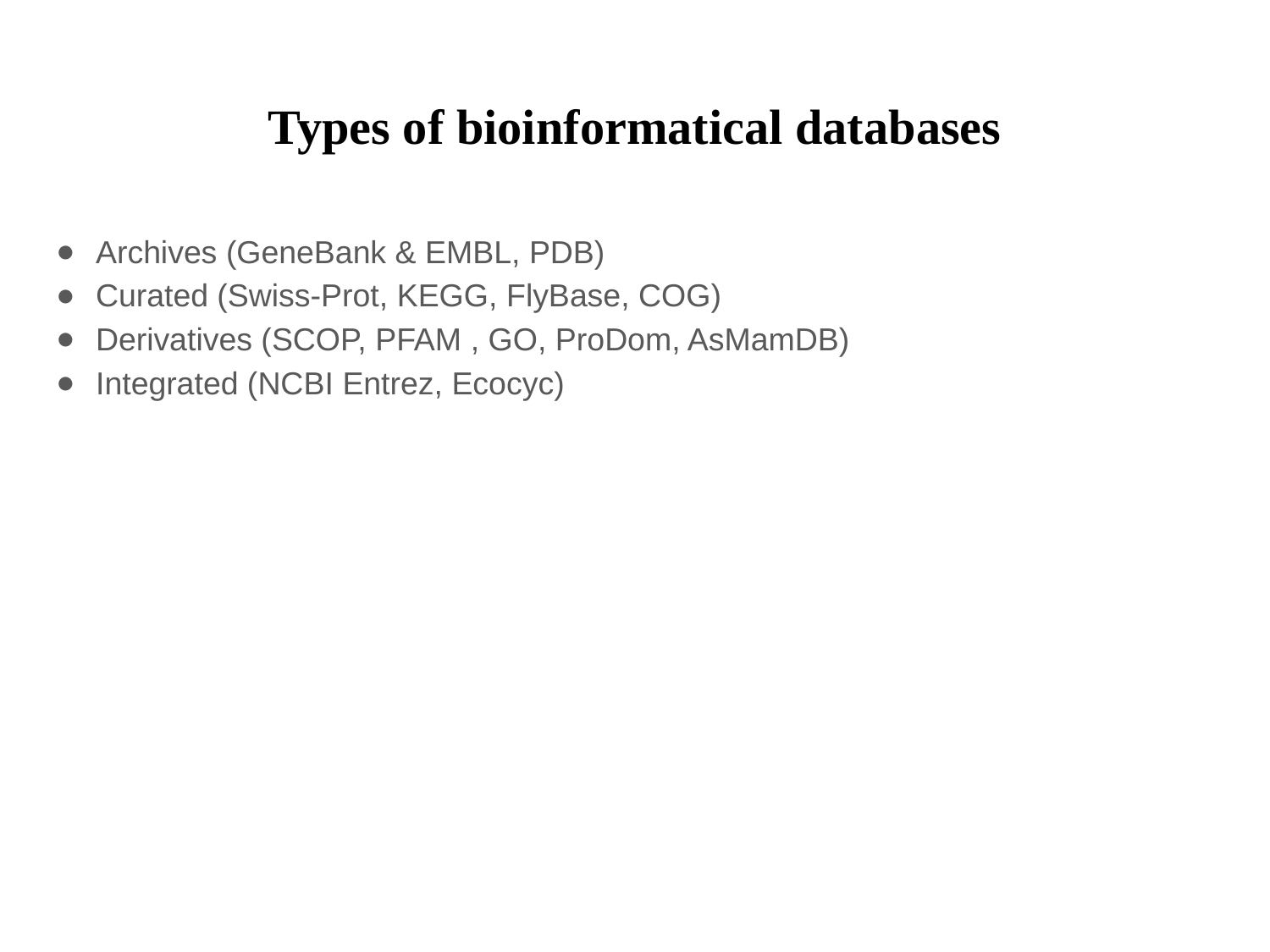

# Types of bioinformatical databases
Archives (GeneBank & EMBL, PDB)
Curated (Swiss-Prot, KEGG, FlyBase, COG)
Derivatives (SCOP, PFAM , GO, ProDom, AsMamDB)
Integrated (NCBI Entrez, Ecocyc)